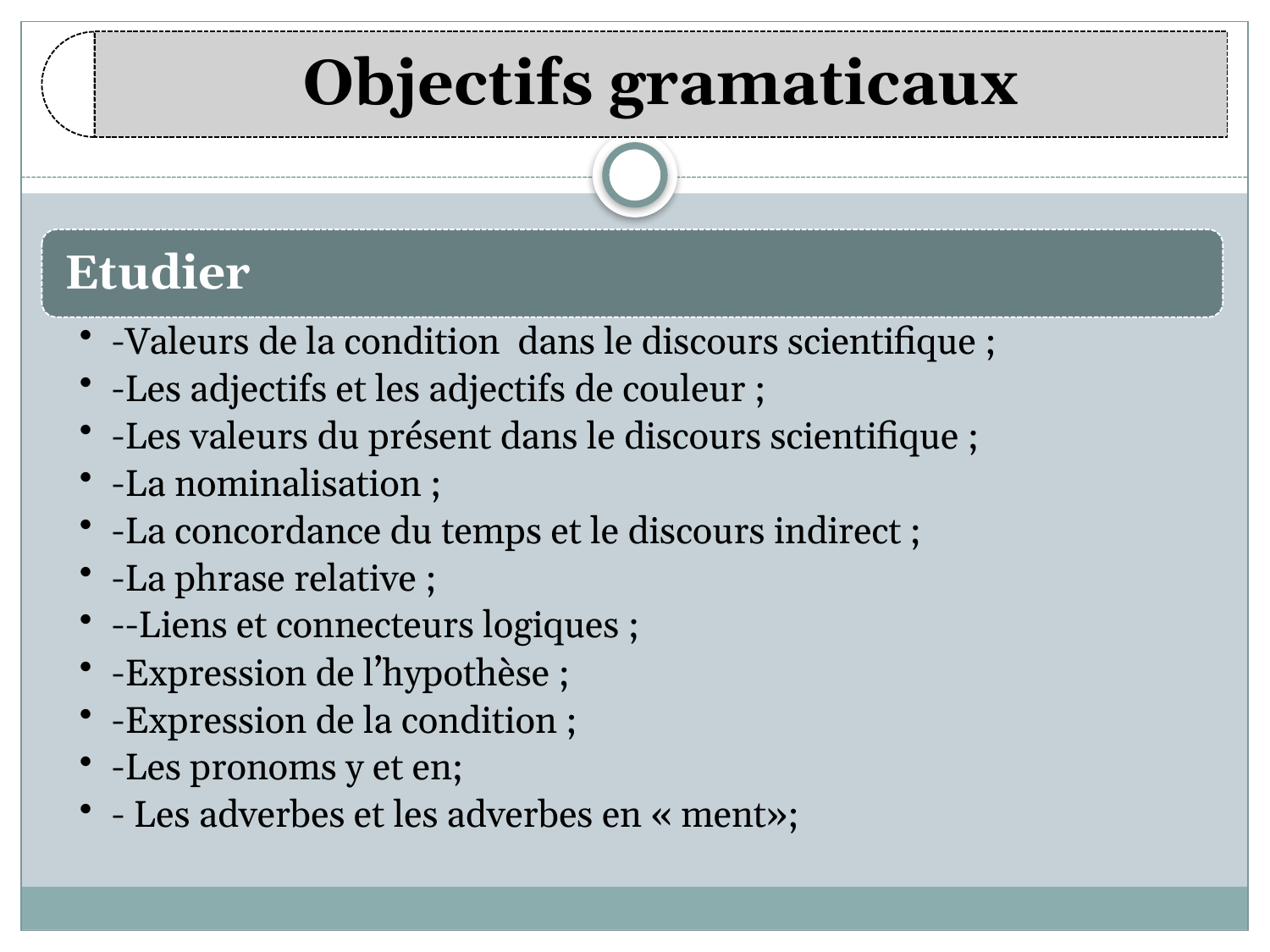

Objectifs gramaticaux
Etudier
-Valeurs de la condition  dans le discours scientifique ;
-Les adjectifs et les adjectifs de couleur ;
-Les valeurs du présent dans le discours scientifique ;
-La nominalisation ;
-La concordance du temps et le discours indirect ;
-La phrase relative ;
--Liens et connecteurs logiques ;
-Expression de l’hypothèse ;
-Expression de la condition ;
-Les pronoms y et en;
- Les adverbes et les adverbes en « ment»;